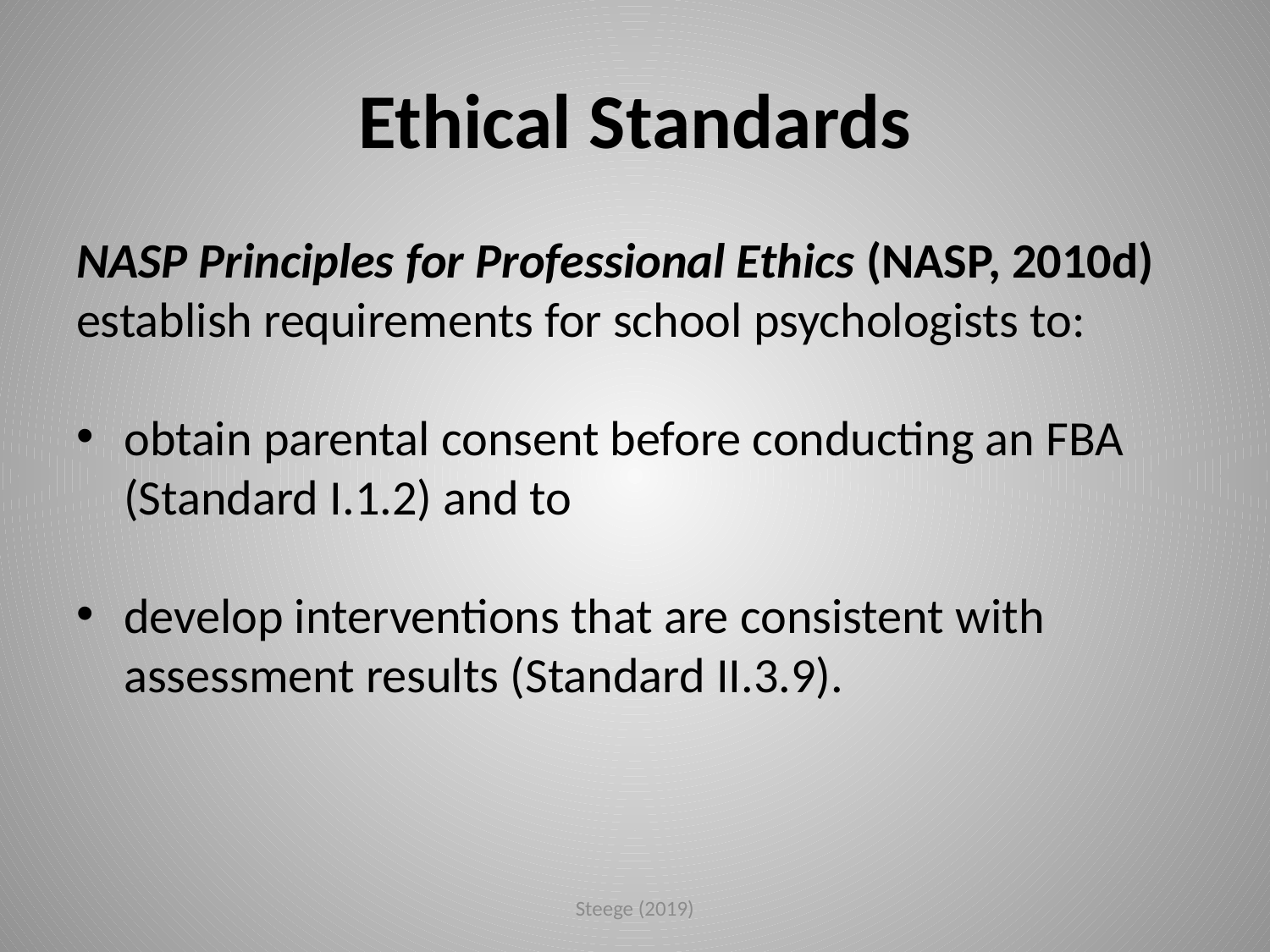

# Ethical Standards
NASP Principles for Professional Ethics (NASP, 2010d) establish requirements for school psychologists to:

obtain parental consent before conducting an FBA (Standard I.1.2) and to

develop interventions that are consistent with assessment results (Standard II.3.9).

Steege (2019)